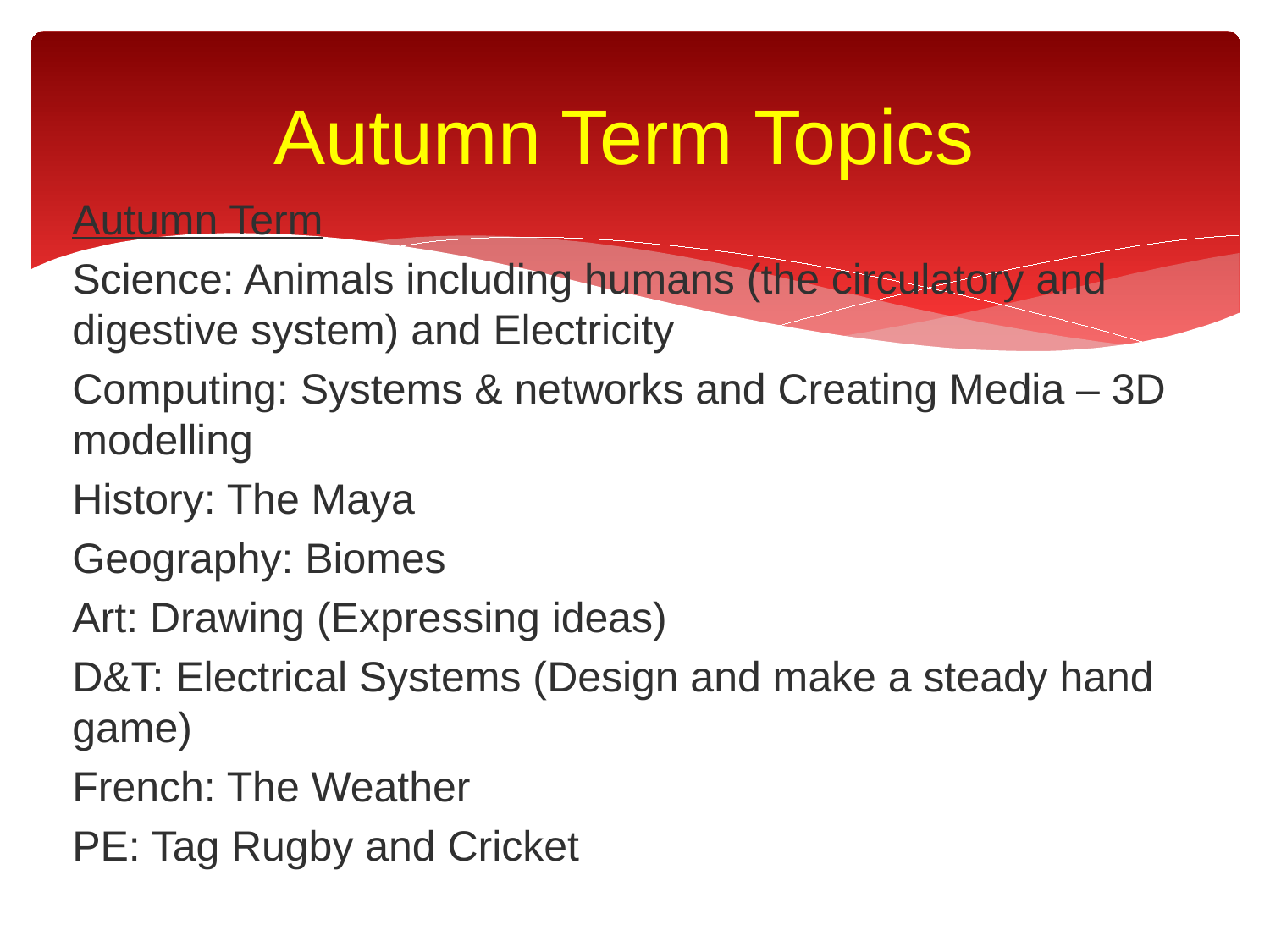

# Autumn Term Topics
Autumn Term
Science: Animals including humans (the circulatory and digestive system) and Electricity
Computing: Systems & networks and Creating Media – 3D modelling
History: The Maya
Geography: Biomes
Art: Drawing (Expressing ideas)
D&T: Electrical Systems (Design and make a steady hand game)
French: The Weather
PE: Tag Rugby and Cricket